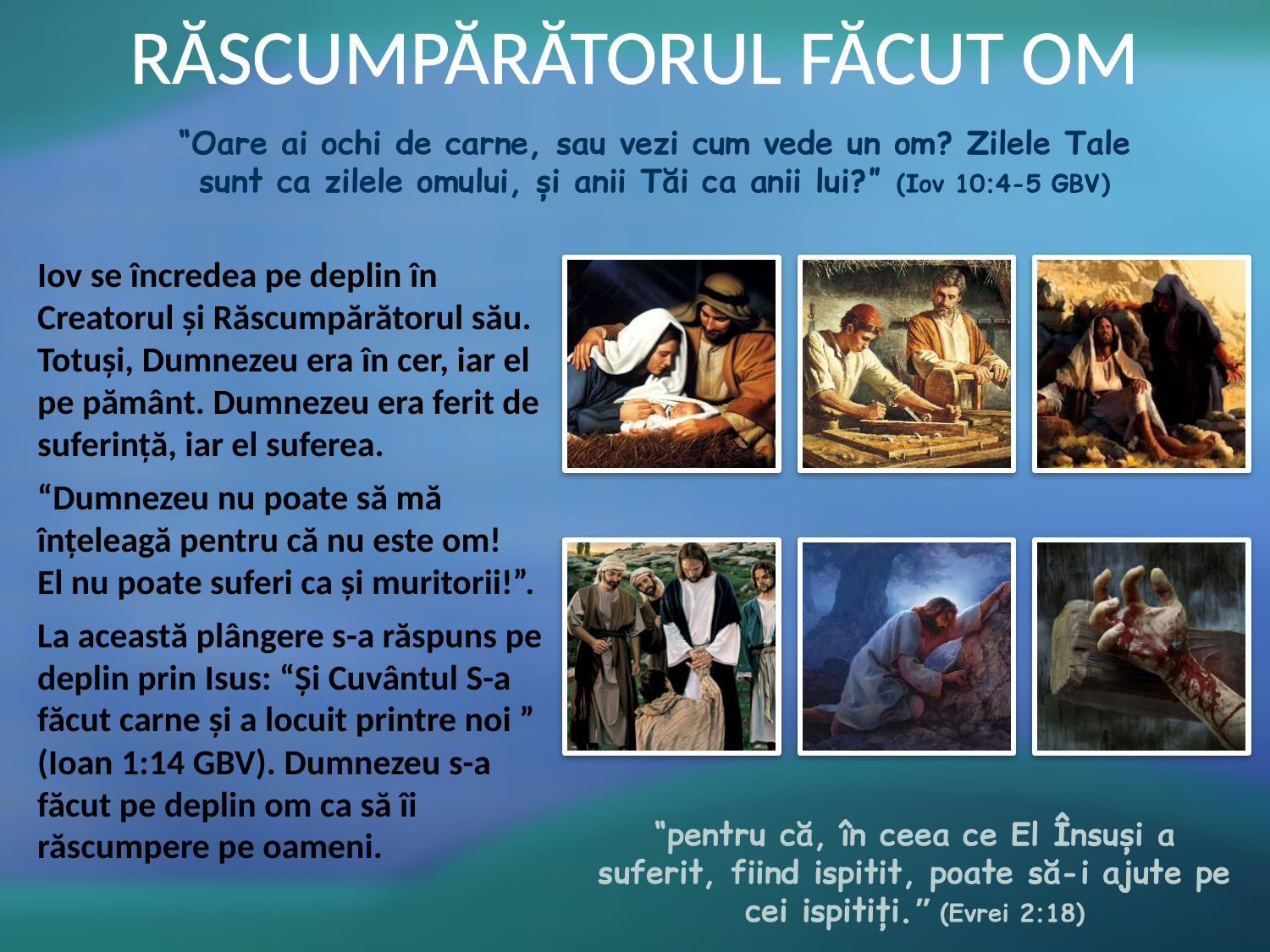

RĂSCUMPĂRĂTORUL FĂCUT OM
“Oare ai ochi de carne, sau vezi cum vede un om? Zilele Tale sunt ca zilele omului, şi anii Tăi ca anii lui?” (Iov 10:4-5 GBV)

Iov se încredea pe deplin în Creatorul și Răscumpărătorul său. Totuși, Dumnezeu era în cer, iar el pe pământ. Dumnezeu era ferit de suferință, iar el suferea.
“Dumnezeu nu poate să mă înțeleagă pentru că nu este om!  El nu poate suferi ca și muritorii!”.
La această plângere s-a răspuns pe deplin prin Isus: “Şi Cuvântul S-a făcut carne şi a locuit printre noi ” (Ioan 1:14 GBV). Dumnezeu s-a făcut pe deplin om ca să îi răscumpere pe oameni.
“pentru că, în ceea ce El Însuşi a suferit, fiind ispitit, poate să-i ajute pe cei ispitiţi.﻿” (Evrei 2:18)